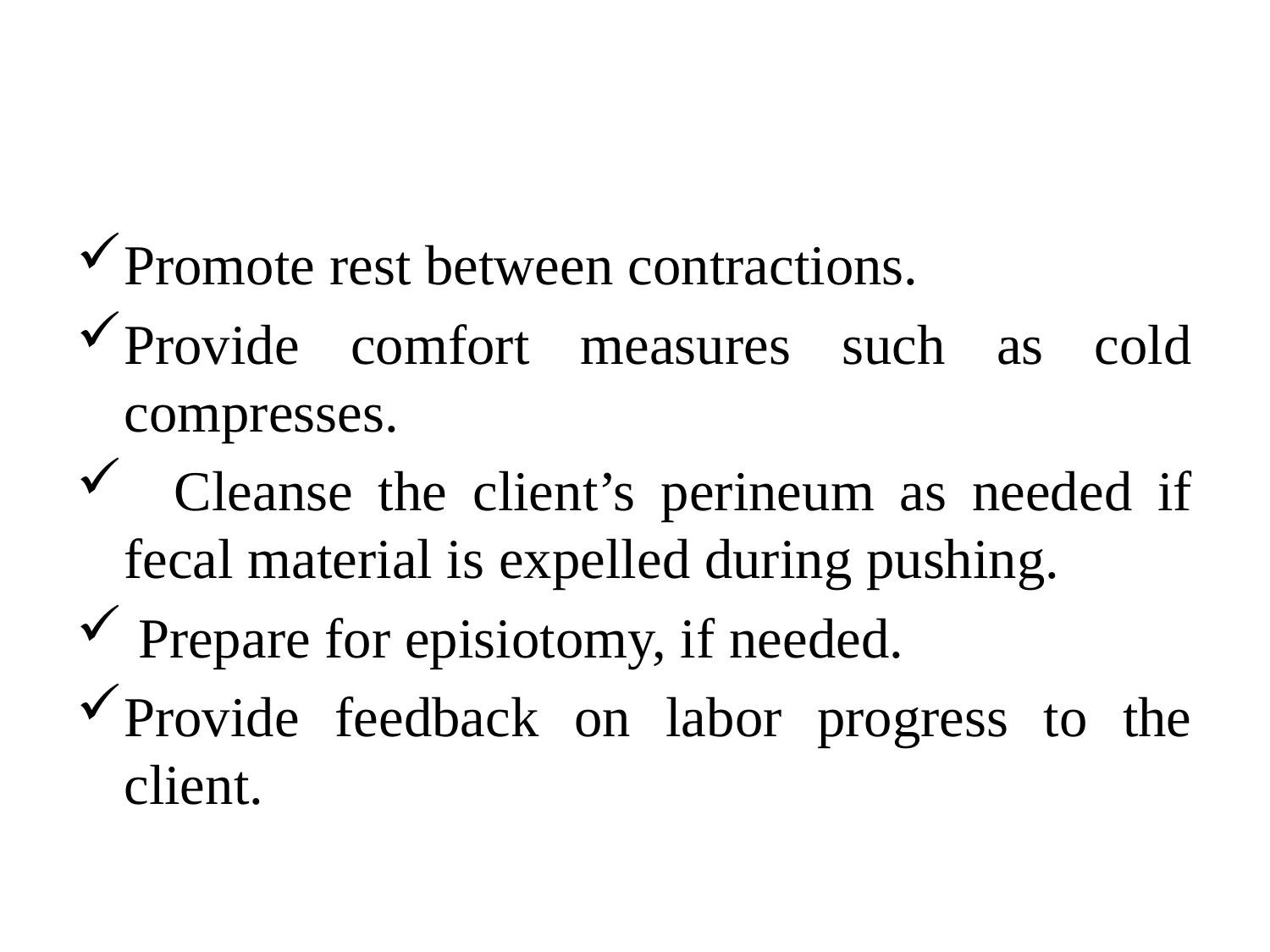

Promote rest between contractions.
Provide comfort measures such as cold compresses.
  Cleanse the client’s perineum as needed if fecal material is expelled during pushing.
 Prepare for episiotomy, if needed.
Provide feedback on labor progress to the client.